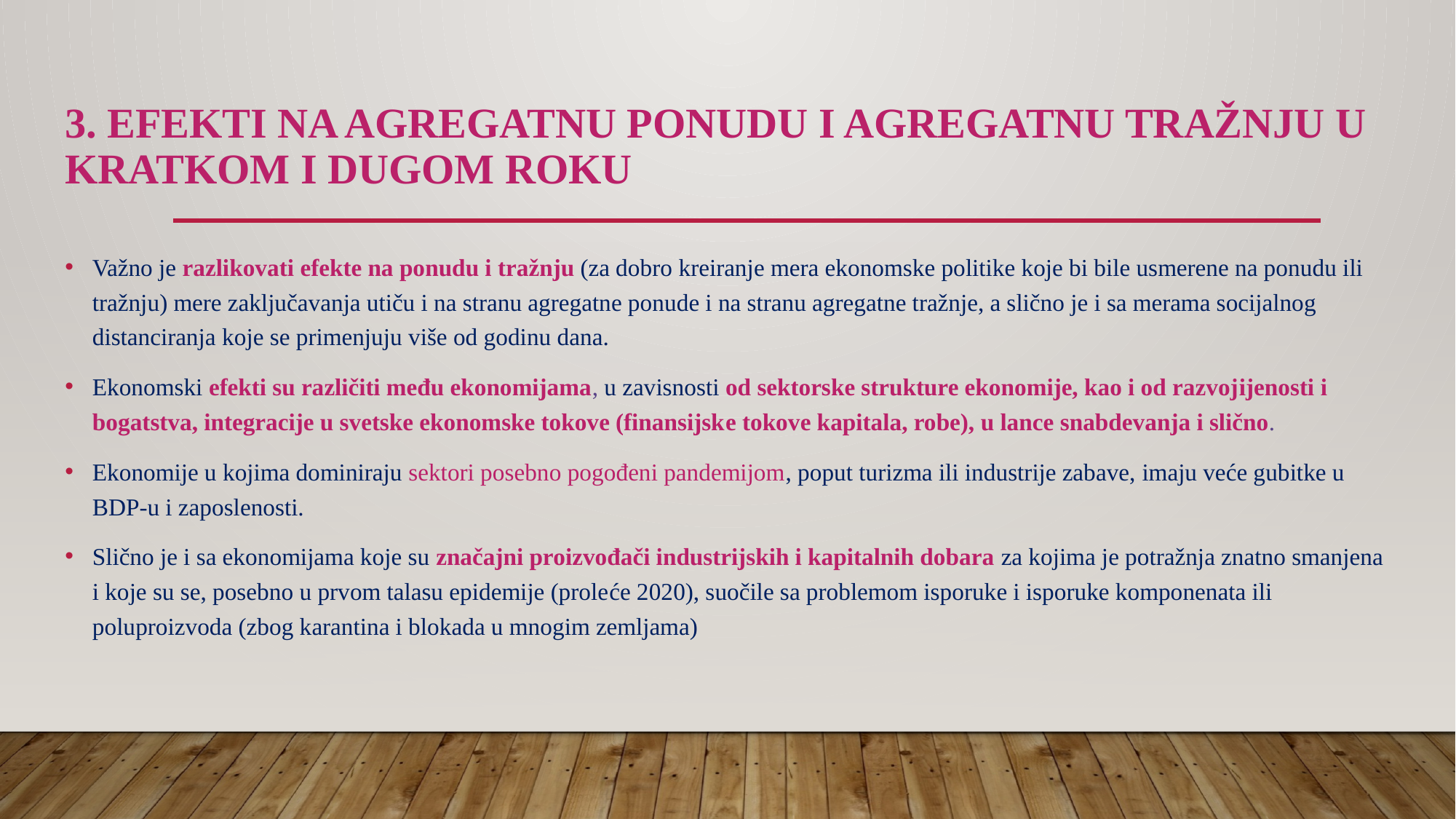

# 3. Efekti na agregatnu ponudu i agregatnu tražnju u kratkom i dugom roku
Važno je razlikovati efekte na ponudu i tražnju (za dobro kreiranje mera ekonomske politike koje bi bile usmerene na ponudu ili tražnju) mere zaključavanja utiču i na stranu agregatne ponude i na stranu agregatne tražnje, a slično je i sa merama socijalnog distanciranja koje se primenjuju više od godinu dana.
Ekonomski efekti su različiti među ekonomijama, u zavisnosti od sektorske strukture ekonomije, kao i od razvojijenosti i bogatstva, integracije u svetske ekonomske tokove (finansijske tokove kapitala, robe), u lance snabdevanja i slično.
Ekonomije u kojima dominiraju sektori posebno pogođeni pandemijom, poput turizma ili industrije zabave, imaju veće gubitke u BDP-u i zaposlenosti.
Slično je i sa ekonomijama koje su značajni proizvođači industrijskih i kapitalnih dobara za kojima je potražnja znatno smanjena i koje su se, posebno u prvom talasu epidemije (proleće 2020), suočile sa problemom isporuke i isporuke komponenata ili poluproizvoda (zbog karantina i blokada u mnogim zemljama)